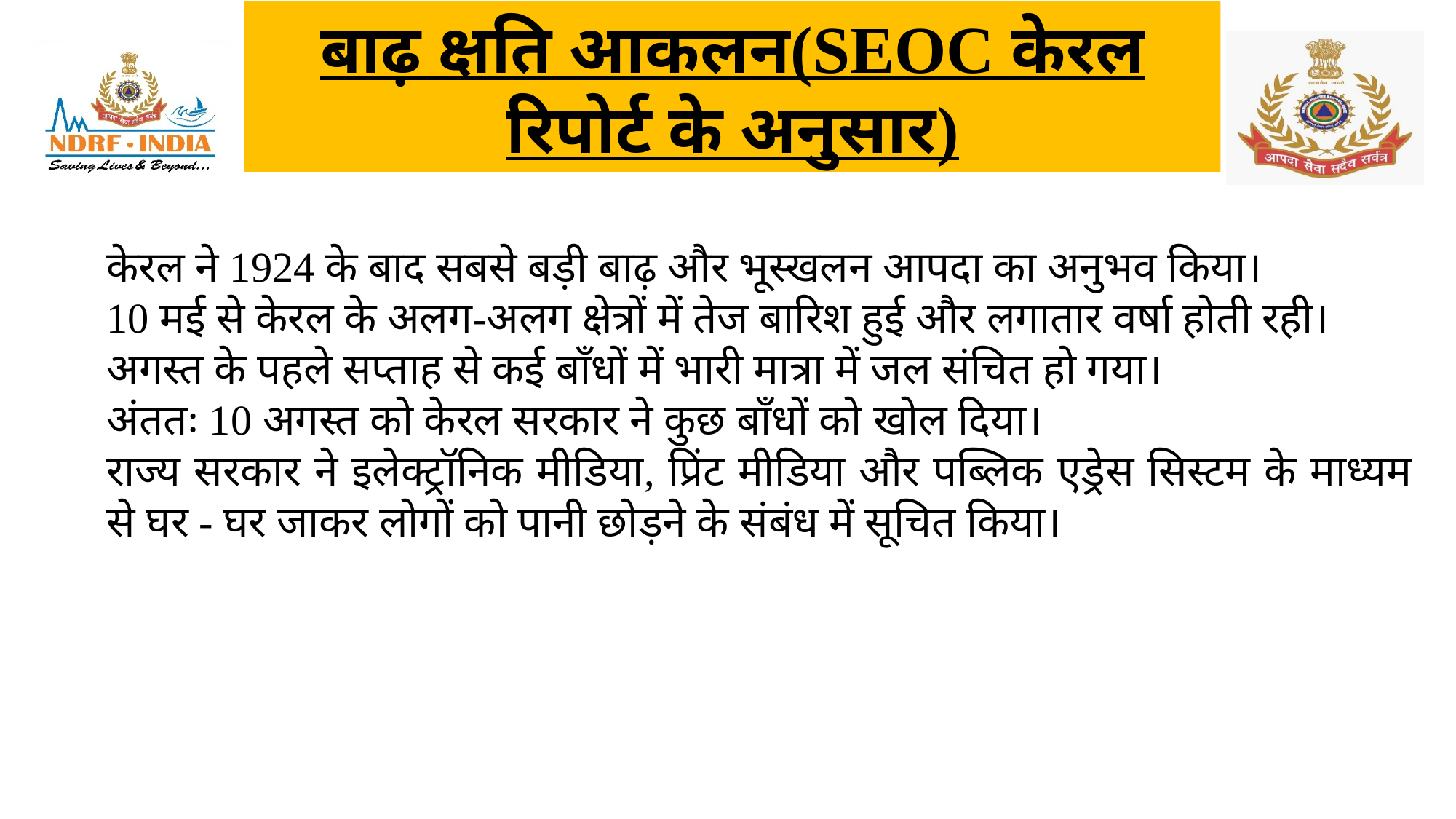

बाढ़ क्षति आकलन(SEOC केरल रिपोर्ट के अनुसार)
केरल ने 1924 के बाद सबसे बड़ी बाढ़ और भूस्खलन आपदा का अनुभव किया।
10 मई से केरल के अलग-अलग क्षेत्रों में तेज बारिश हुई और लगातार वर्षा होती रही।
अगस्त के पहले सप्ताह से कई बाँधों में भारी मात्रा में जल संचित हो गया।
अंततः 10 अगस्त को केरल सरकार ने कुछ बाँधों को खोल दिया।
राज्य सरकार ने इलेक्ट्रॉनिक मीडिया, प्रिंट मीडिया और पब्लिक एड्रेस सिस्टम के माध्यम से घर - घर जाकर लोगों को पानी छोड़ने के संबंध में सूचित किया।